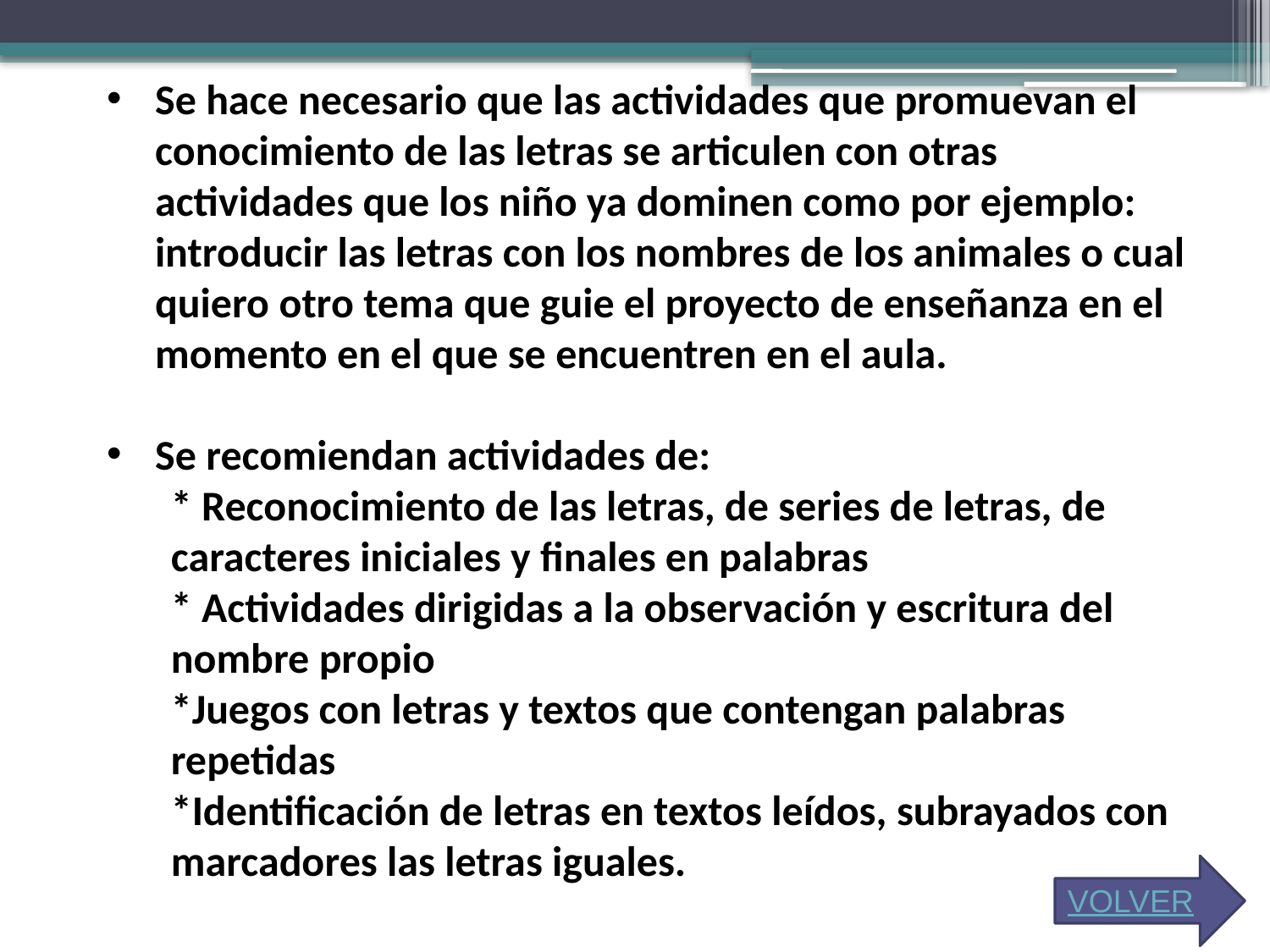

Se hace necesario que las actividades que promuevan el conocimiento de las letras se articulen con otras actividades que los niño ya dominen como por ejemplo: introducir las letras con los nombres de los animales o cual quiero otro tema que guie el proyecto de enseñanza en el momento en el que se encuentren en el aula.

Se recomiendan actividades de:
* Reconocimiento de las letras, de series de letras, de caracteres iniciales y finales en palabras
* Actividades dirigidas a la observación y escritura del nombre propio
*Juegos con letras y textos que contengan palabras repetidas
*Identificación de letras en textos leídos, subrayados con marcadores las letras iguales.

VOLVER